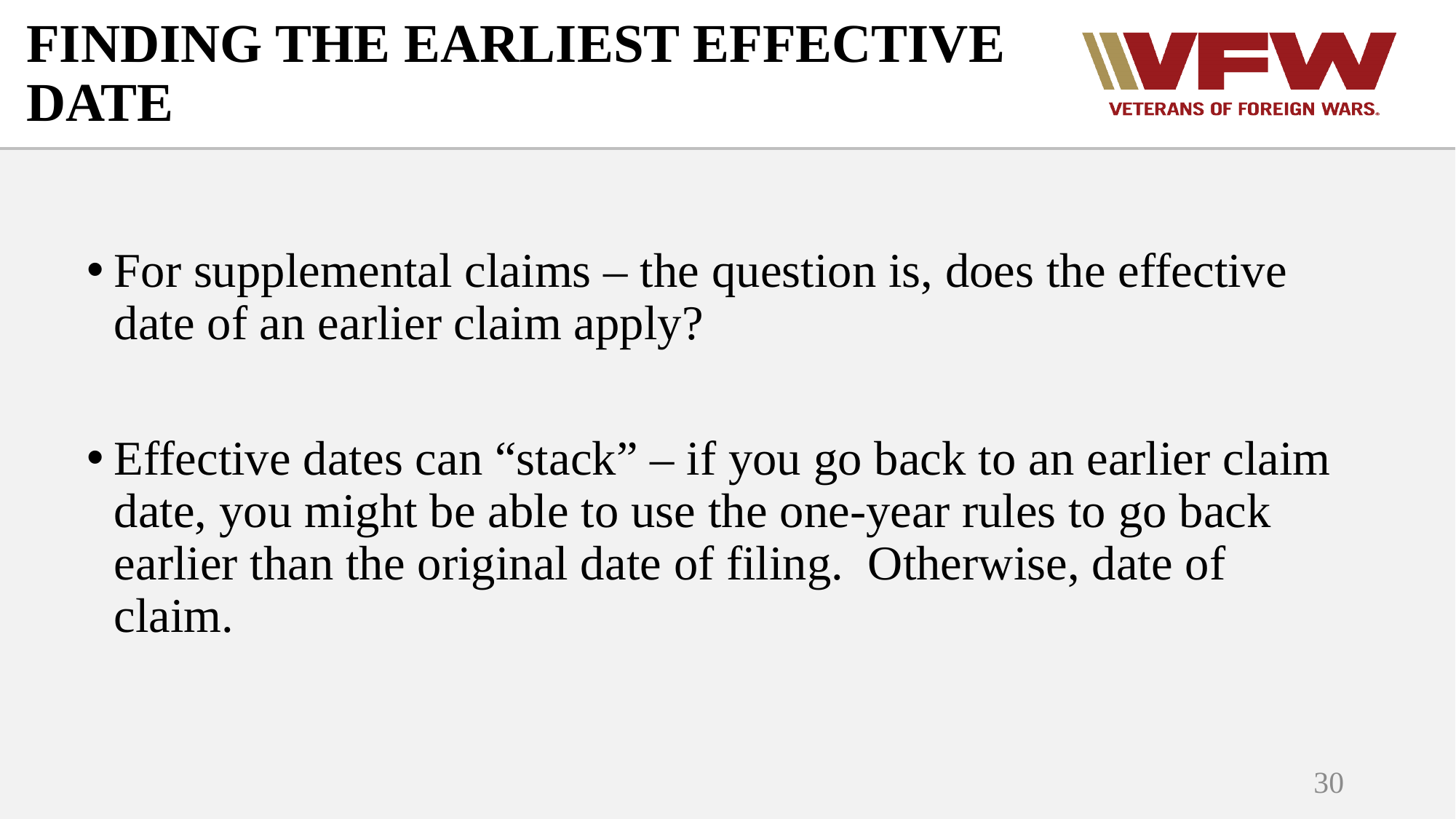

# FINDING THE EARLIEST EFFECTIVE DATE
For supplemental claims – the question is, does the effective date of an earlier claim apply?

Effective dates can “stack” – if you go back to an earlier claim date, you might be able to use the one-year rules to go back earlier than the original date of filing.  Otherwise, date of claim.

30